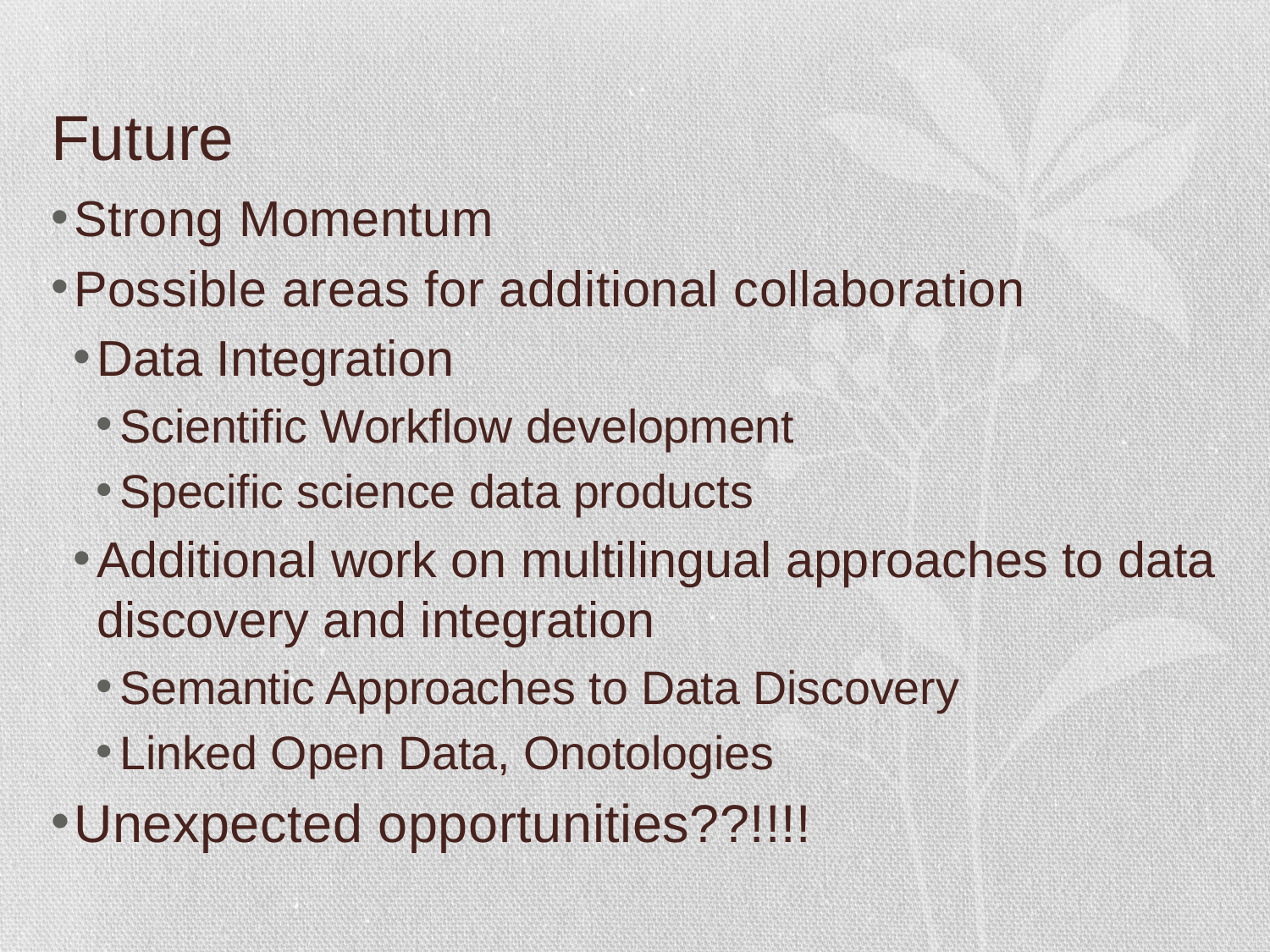

# Future
Strong Momentum
Possible areas for additional collaboration
Data Integration
Scientific Workflow development
Specific science data products
Additional work on multilingual approaches to data discovery and integration
Semantic Approaches to Data Discovery
Linked Open Data, Onotologies
Unexpected opportunities??!!!!